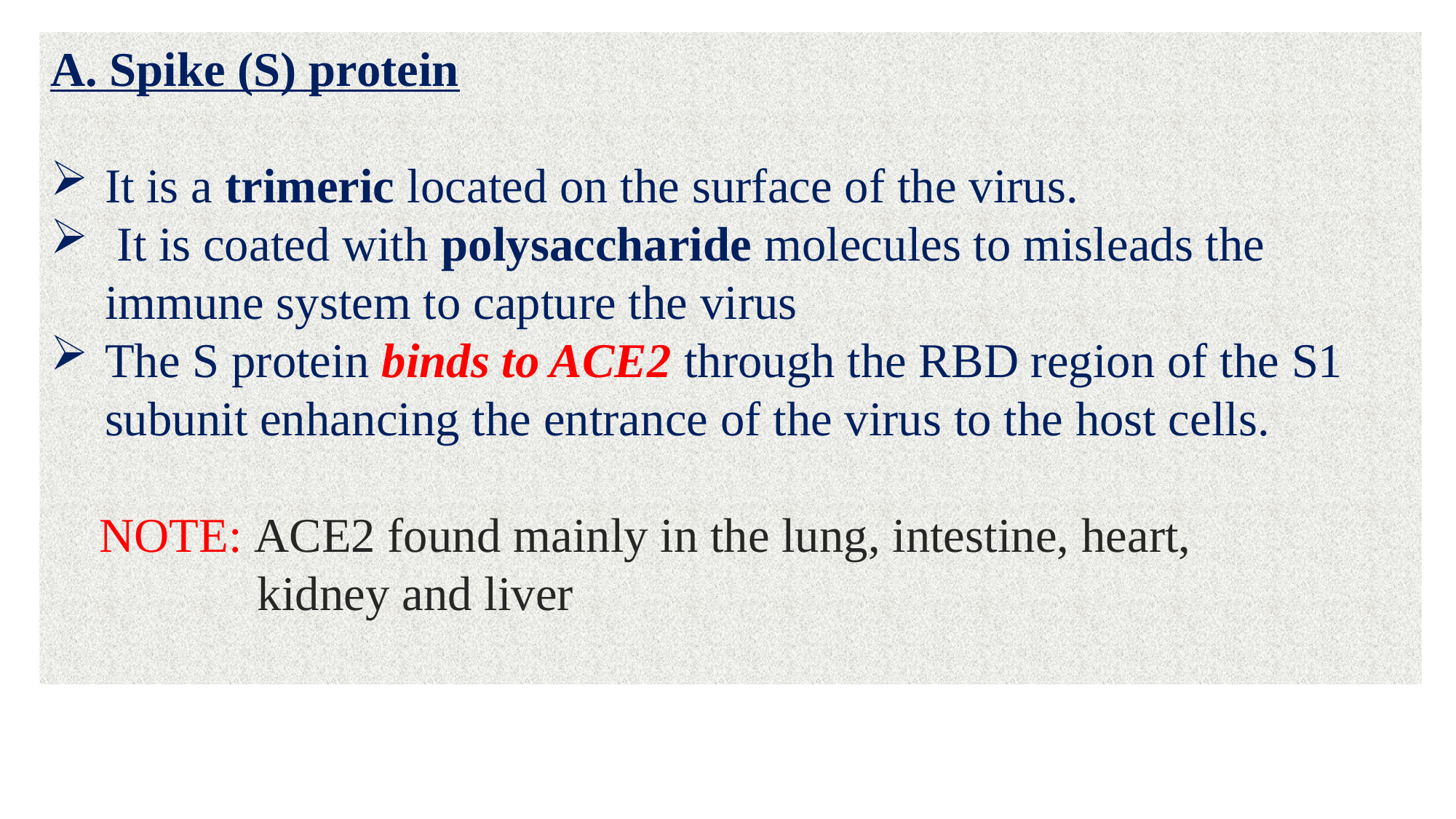

A. Spike (S) protein

It is a trimeric located on the surface of the virus.
 It is coated with polysaccharide molecules to misleads the immune system to capture the virus
The S protein binds to ACE2 through the RBD region of the S1 subunit enhancing the entrance of the virus to the host cells.

    NOTE: ACE2 found mainly in the lung, intestine, heart,
                 kidney and liver